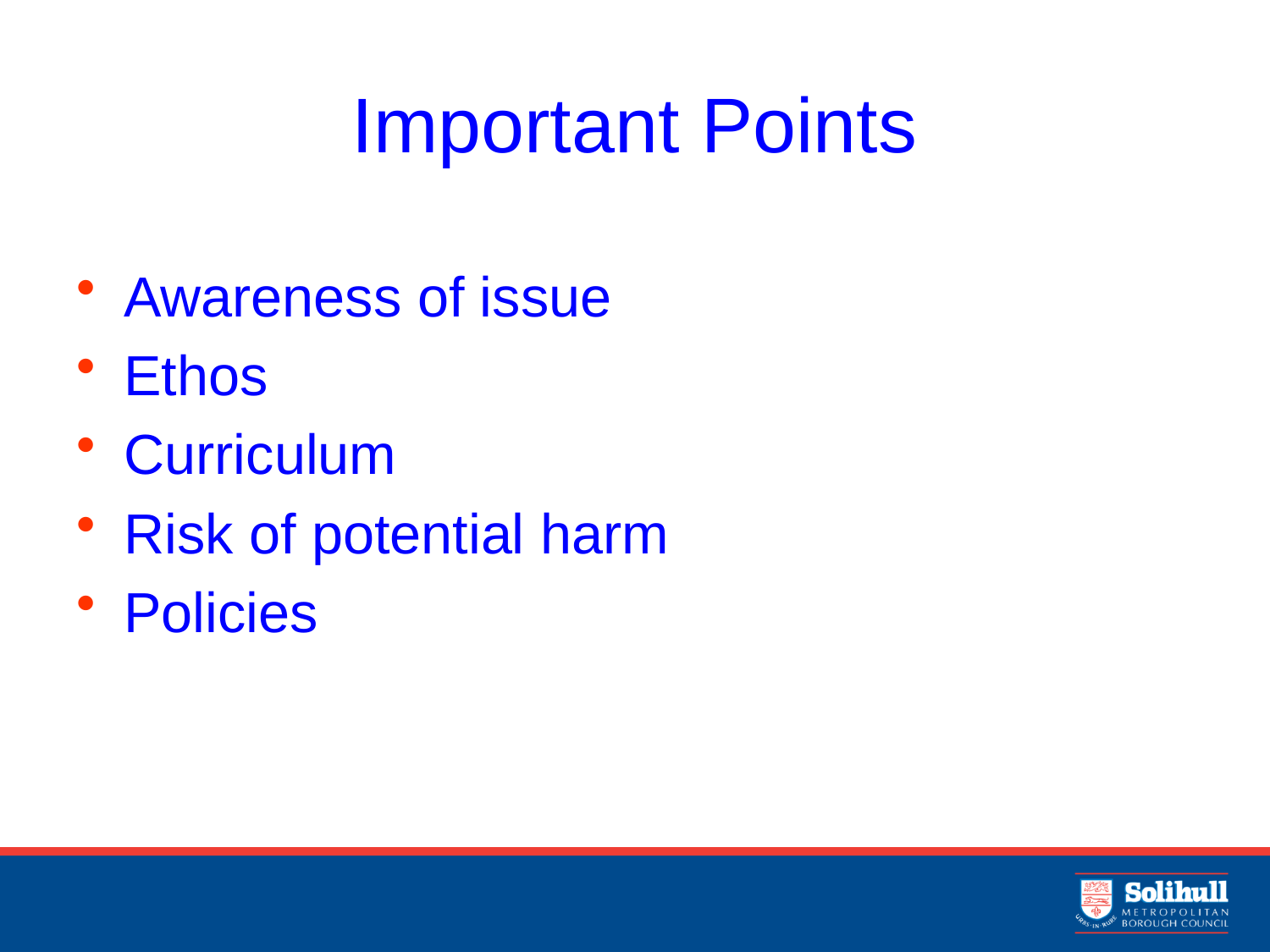

# Important Points
Awareness of issue
Ethos
Curriculum
Risk of potential harm
Policies